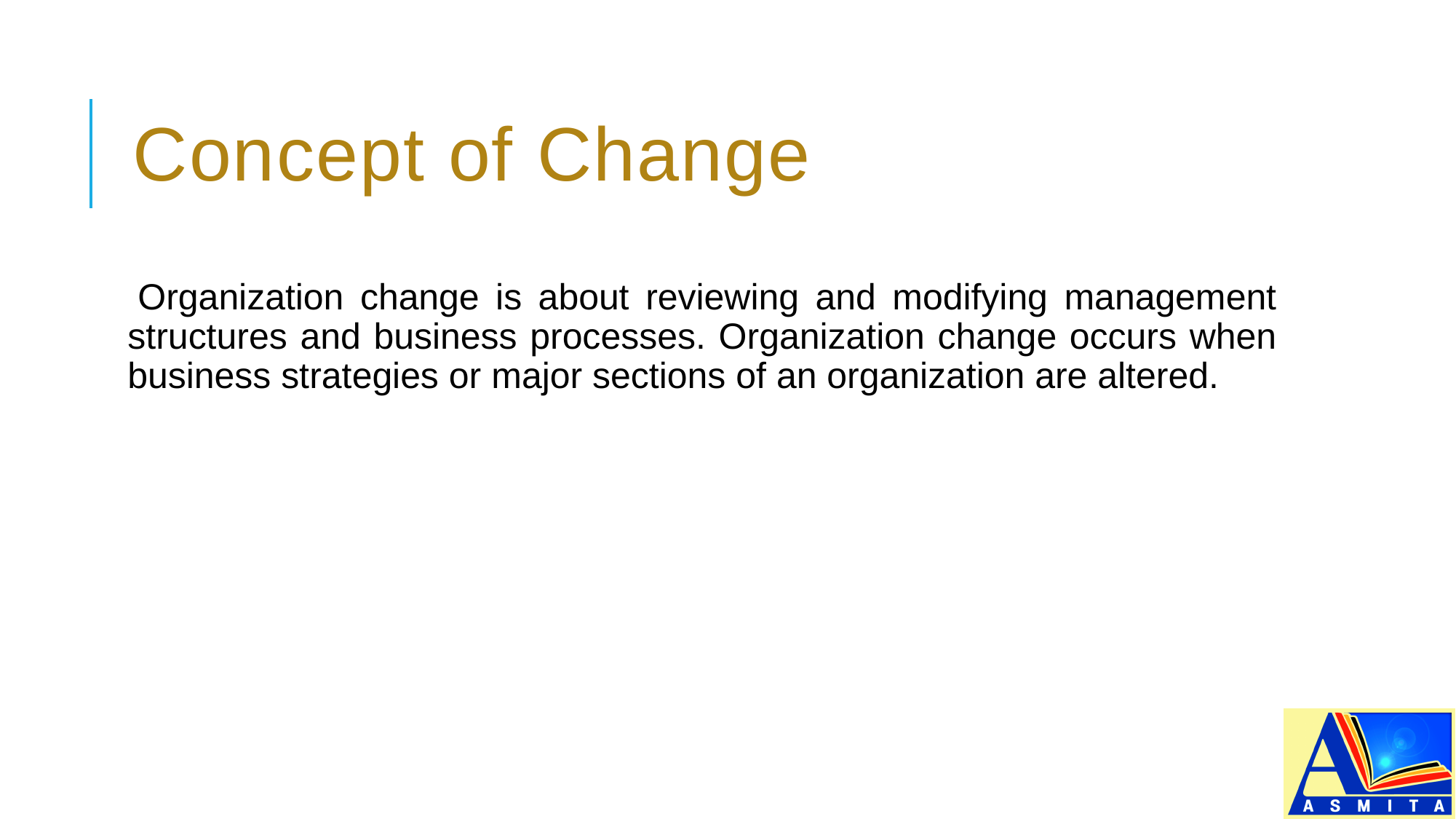

# Concept of Change
Organization change is about reviewing and modifying management structures and business processes. Organization change occurs when business strategies or major sections of an organization are altered.